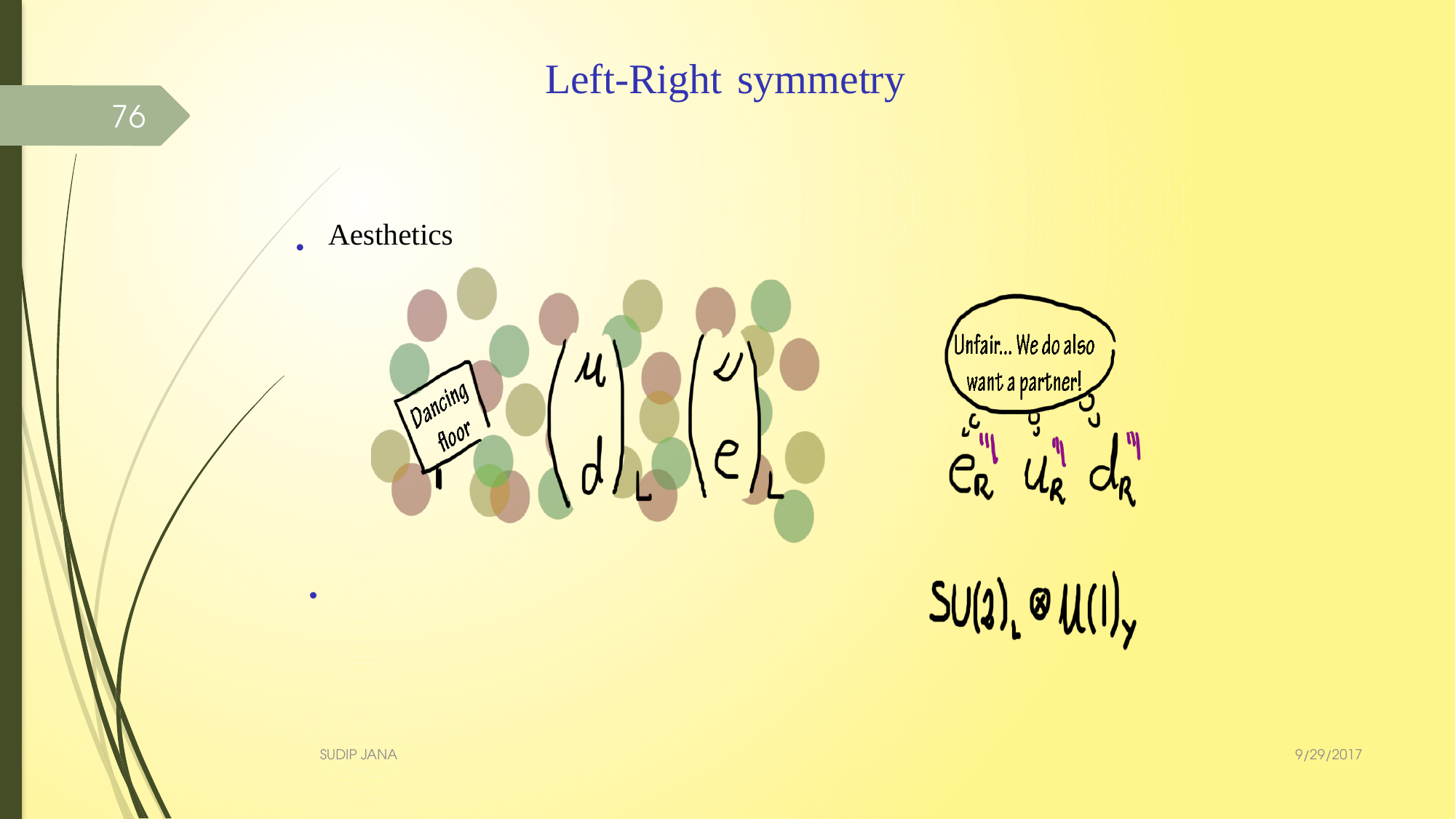

Left-Right symmetry
76
Aesthetics
•

•
9/29/2017
SUDIP JANA